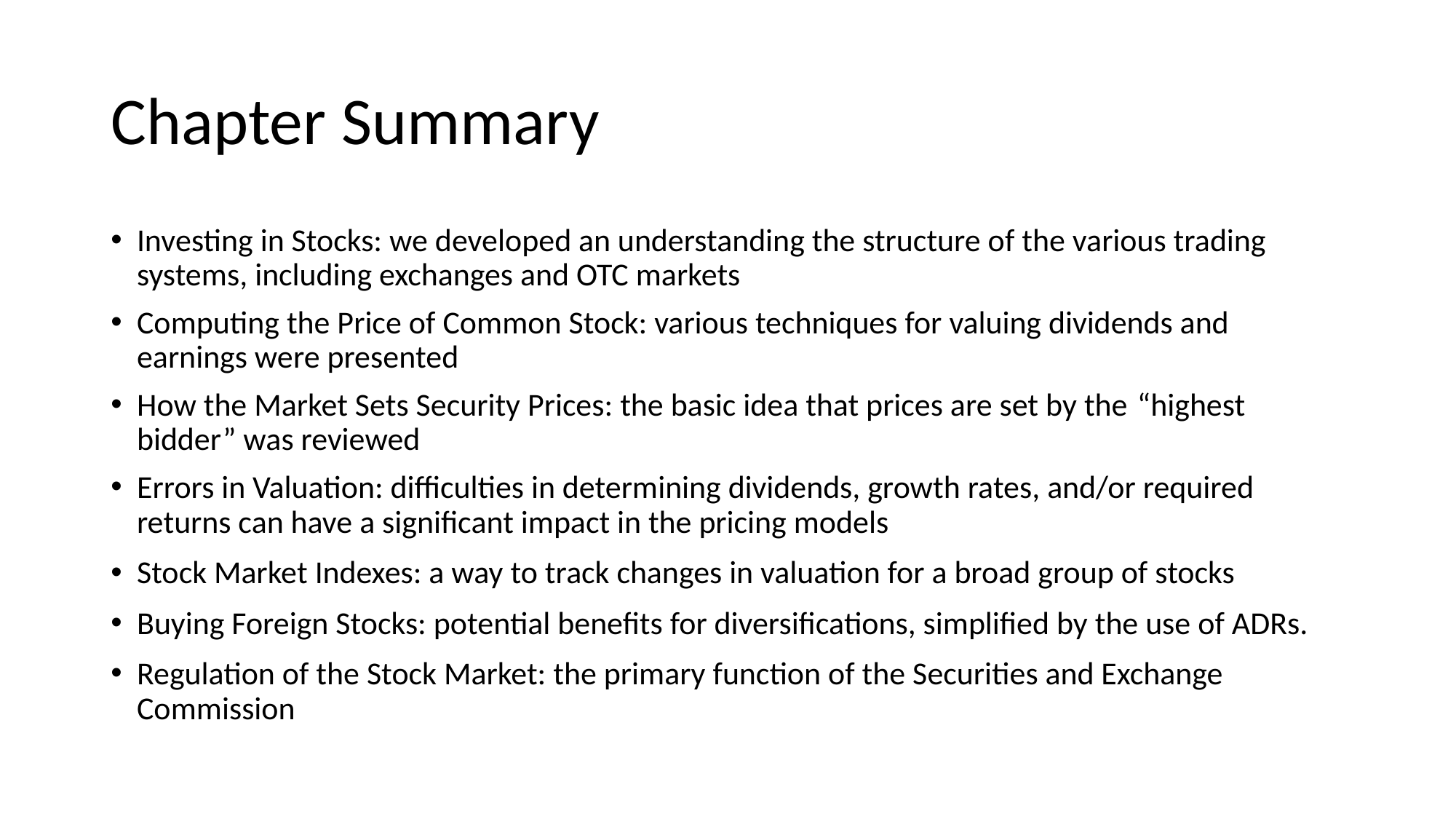

# Chapter Summary
Investing in Stocks: we developed an understanding the structure of the various trading systems, including exchanges and OTC markets
Computing the Price of Common Stock: various techniques for valuing dividends and earnings were presented
How the Market Sets Security Prices: the basic idea that prices are set by the “highest bidder” was reviewed
Errors in Valuation: difficulties in determining dividends, growth rates, and/or required returns can have a significant impact in the pricing models
Stock Market Indexes: a way to track changes in valuation for a broad group of stocks
Buying Foreign Stocks: potential benefits for diversifications, simplified by the use of ADRs.
Regulation of the Stock Market: the primary function of the Securities and Exchange Commission